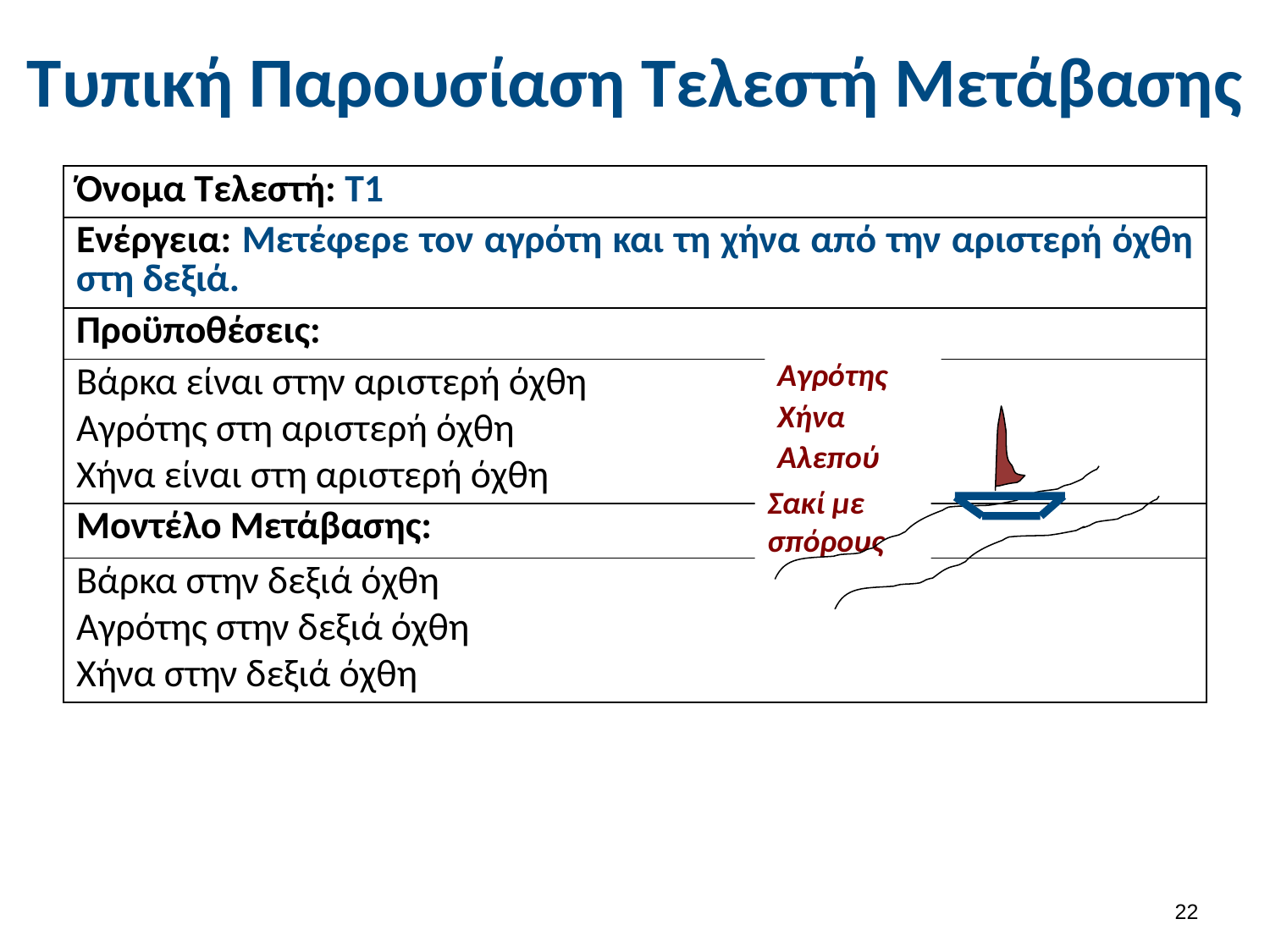

# Τυπική Παρουσίαση Τελεστή Μετάβασης
| Όνομα Τελεστή: Τ1 |
| --- |
| Ενέργεια: Μετέφερε τον αγρότη και τη χήνα από την αριστερή όχθη στη δεξιά. |
| Προϋποθέσεις: |
| Βάρκα είναι στην αριστερή όχθη Αγρότης στη αριστερή όχθη Χήνα είναι στη αριστερή όχθη |
| Μοντέλο Μετάβασης: |
| Βάρκα στην δεξιά όχθη Αγρότης στην δεξιά όχθη Χήνα στην δεξιά όχθη |
Αγρότης
Χήνα
Αλεπού

Σακί με σπόρους

22